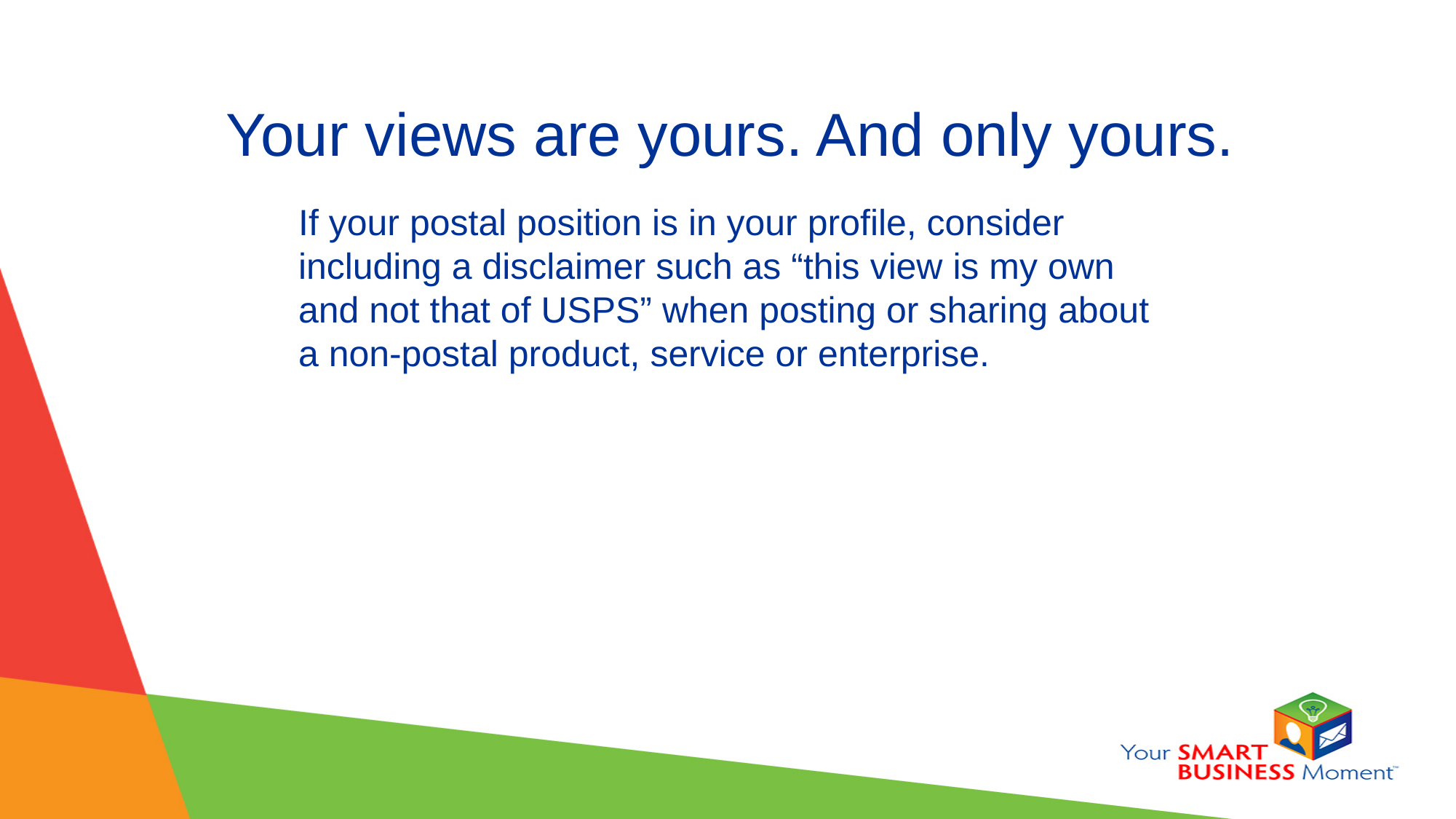

Your views are yours. And only yours.
If your postal position is in your profile, consider including a disclaimer such as “this view is my own and not that of USPS” when posting or sharing about a non-postal product, service or enterprise.